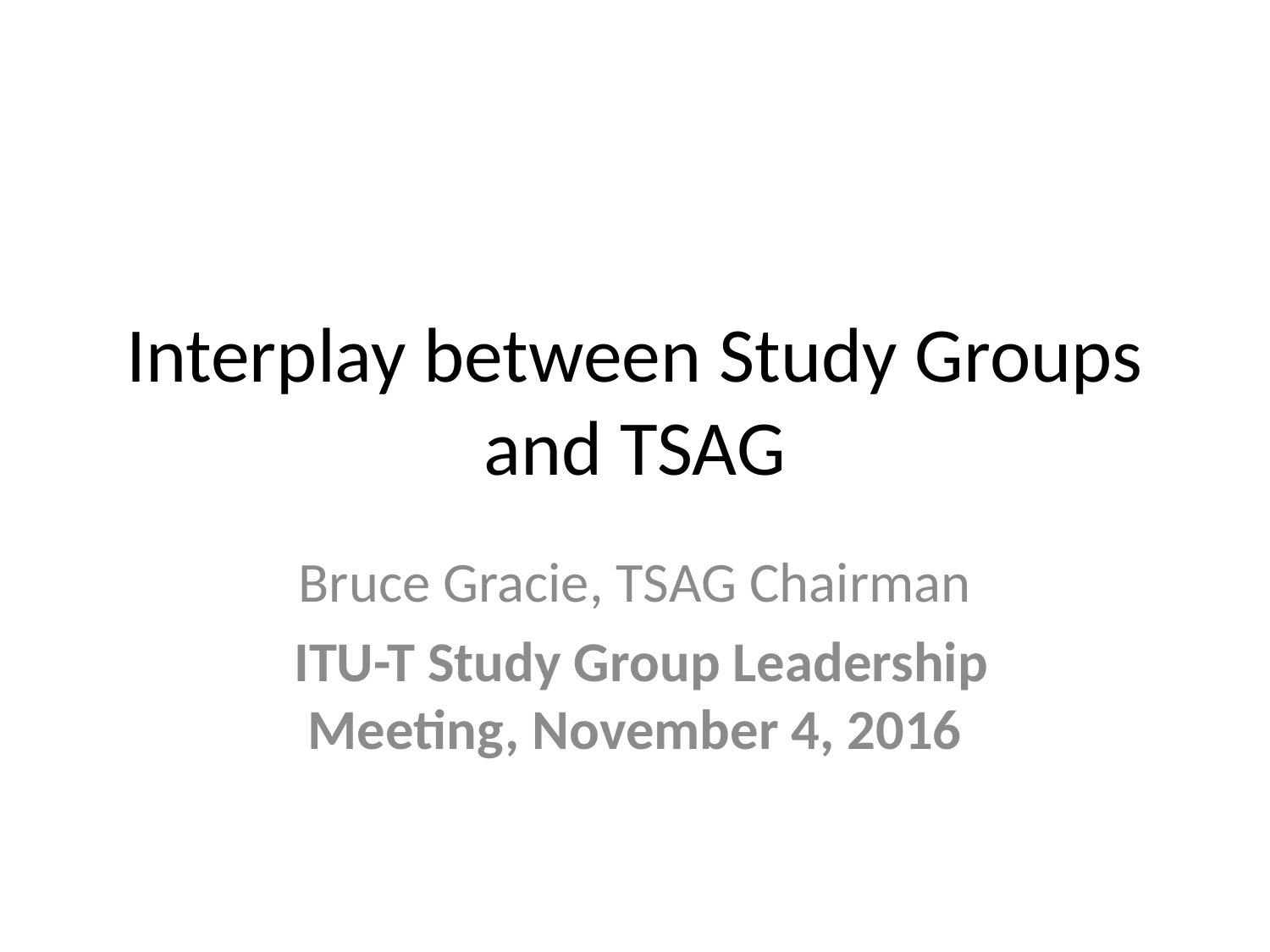

# Interplay between Study Groups and TSAG
Bruce Gracie, TSAG Chairman
 ITU-T Study Group Leadership Meeting, November 4, 2016